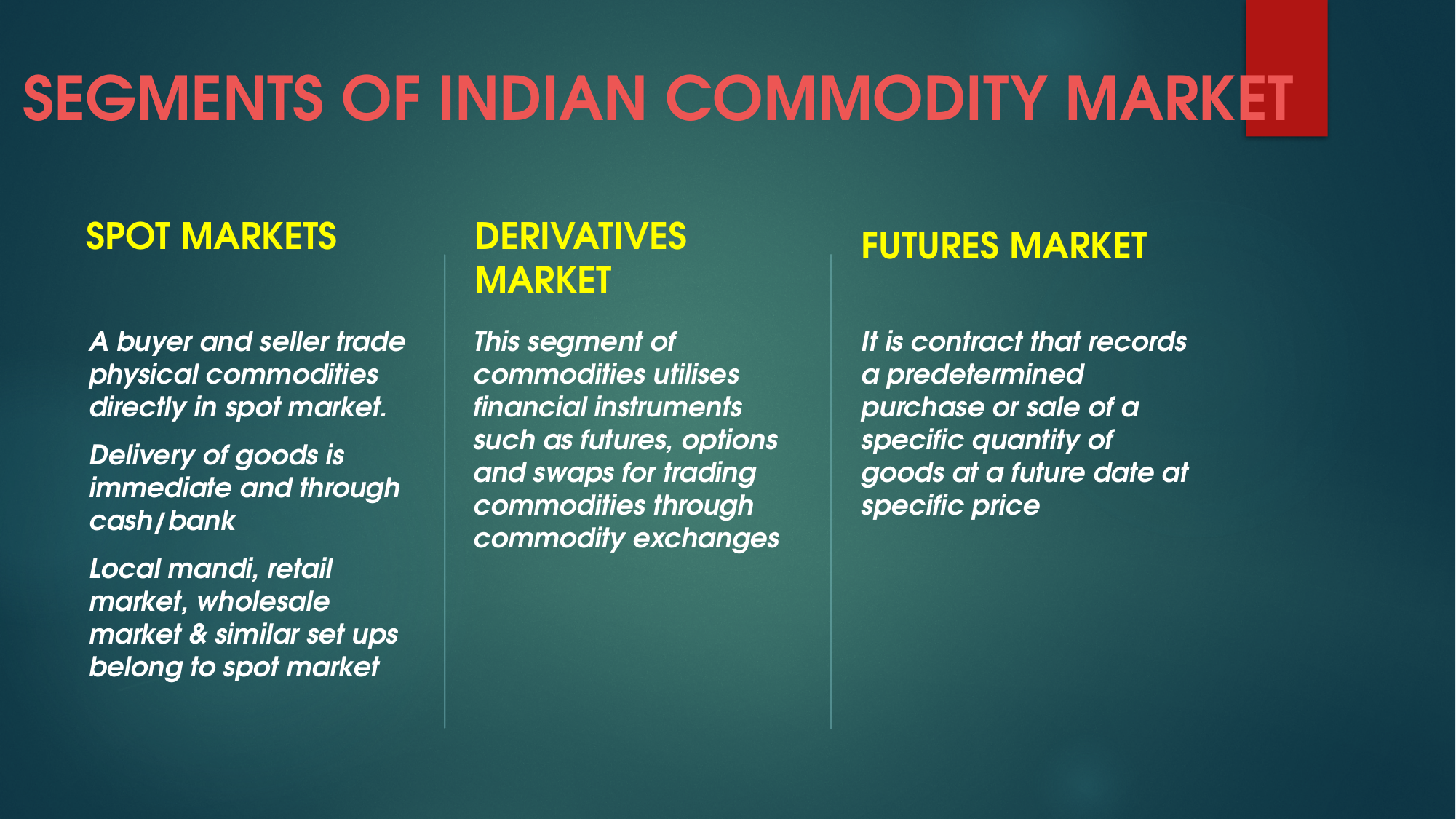

# SEGMENTS OF INDIAN COMMODITY MARKET
SPOT MARKETS
DERIVATIVES MARKET
FUTURES MARKET
A buyer and seller trade physical commodities directly in spot market.
Delivery of goods is immediate and through cash/bank
Local mandi, retail market, wholesale market & similar set ups belong to spot market
This segment of commodities utilises financial instruments such as futures, options and swaps for trading commodities through commodity exchanges
It is contract that records a predetermined purchase or sale of a specific quantity of goods at a future date at specific price